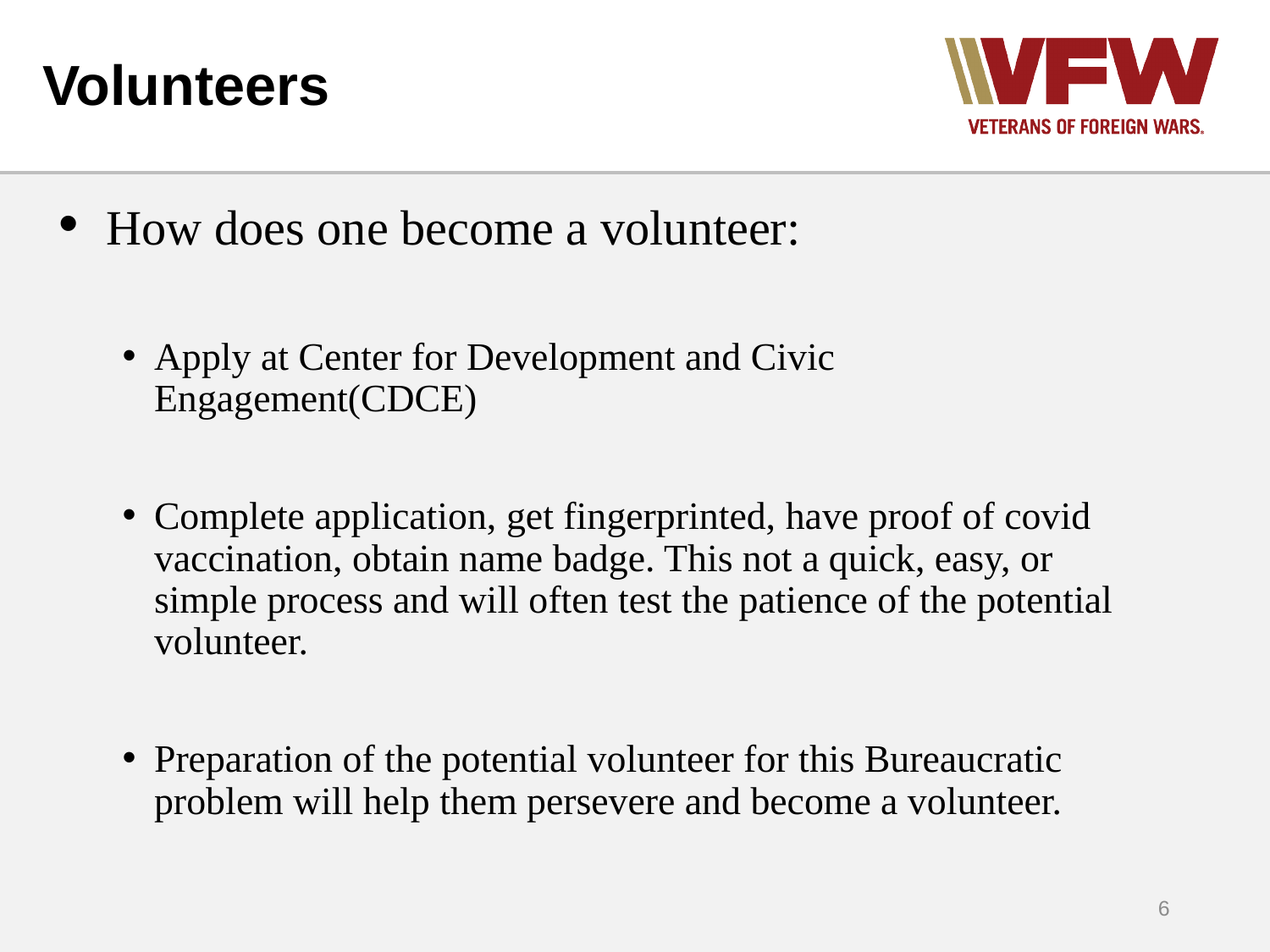

# Volunteers
 How does one become a volunteer:

Apply at Center for Development and Civic Engagement(CDCE)

Complete application, get fingerprinted, have proof of covid vaccination, obtain name badge. This not a quick, easy, or simple process and will often test the patience of the potential volunteer.

Preparation of the potential volunteer for this Bureaucratic problem will help them persevere and become a volunteer.
6